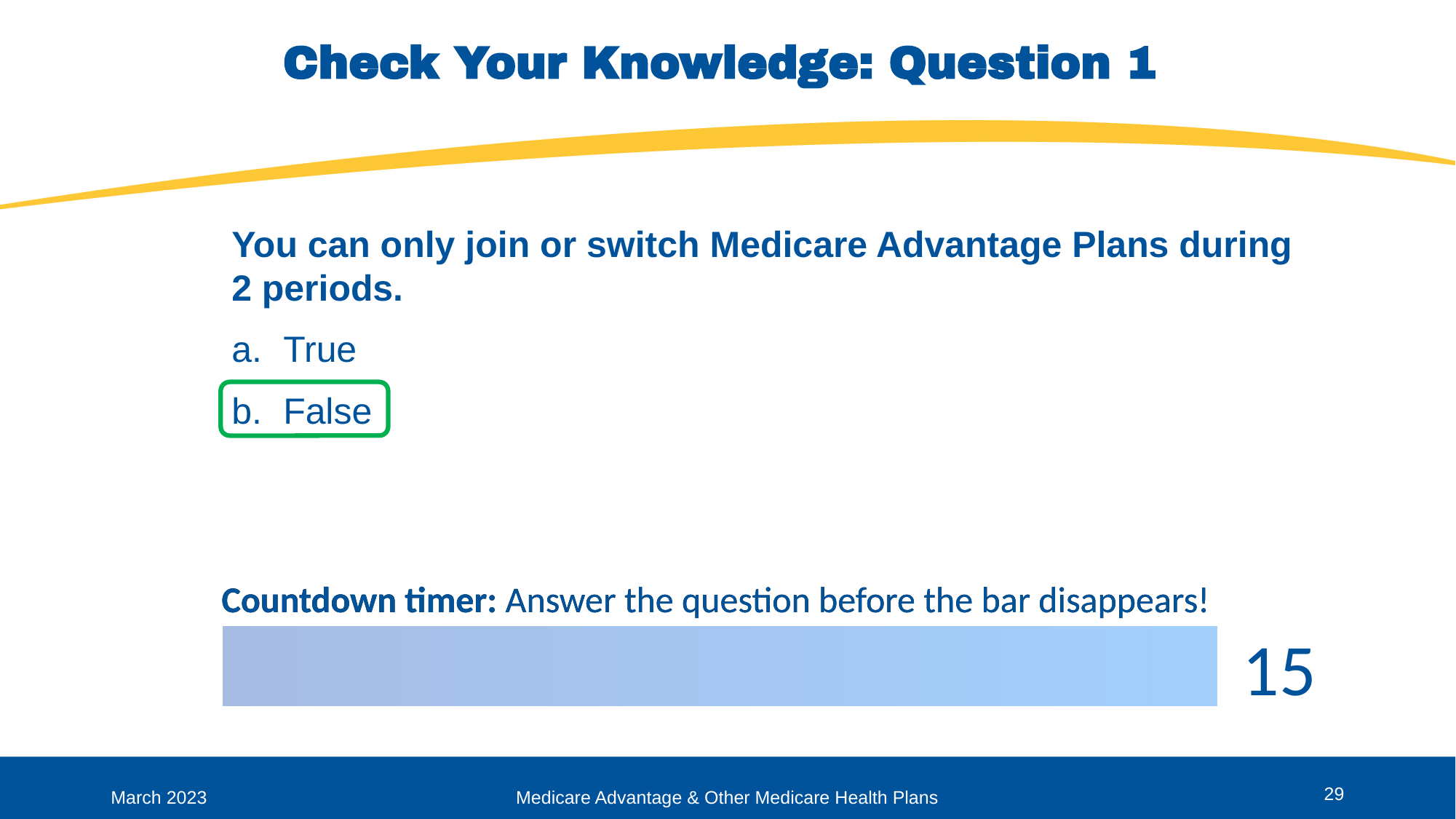

# Check Your Knowledge: Question 1
You can only join or switch Medicare Advantage Plans during 2 periods.
 True
 False

29
March 2023
Medicare Advantage & Other Medicare Health Plans